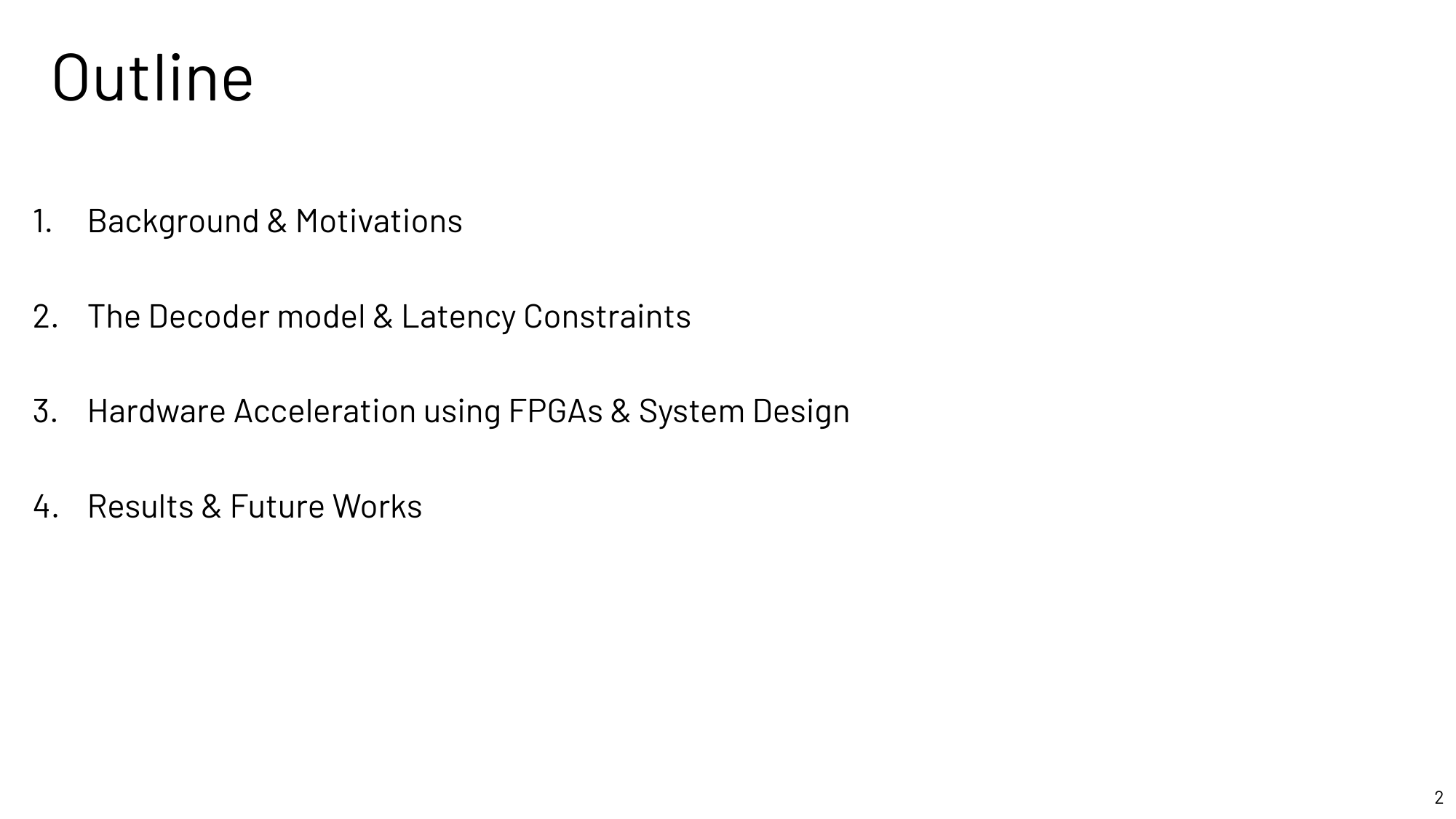

# Outline
Background & Motivations
The Decoder model & Latency Constraints
Hardware Acceleration using FPGAs & System Design
Results & Future Works

2